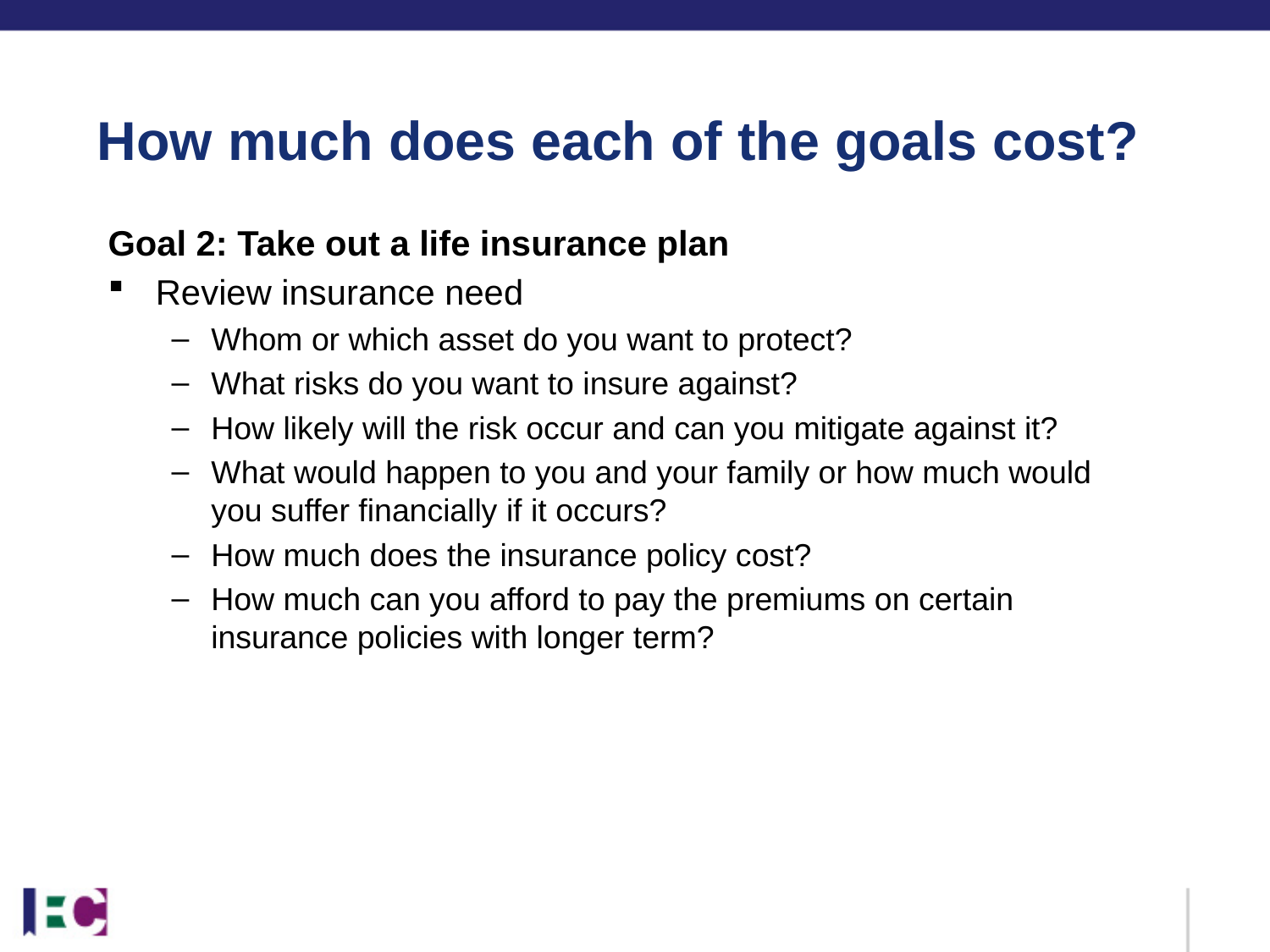

How much does each of the goals cost?
Goal 2: Take out a life insurance plan
Review insurance need
Whom or which asset do you want to protect?
What risks do you want to insure against?
How likely will the risk occur and can you mitigate against it?
What would happen to you and your family or how much would you suffer financially if it occurs?
How much does the insurance policy cost?
How much can you afford to pay the premiums on certain insurance policies with longer term?